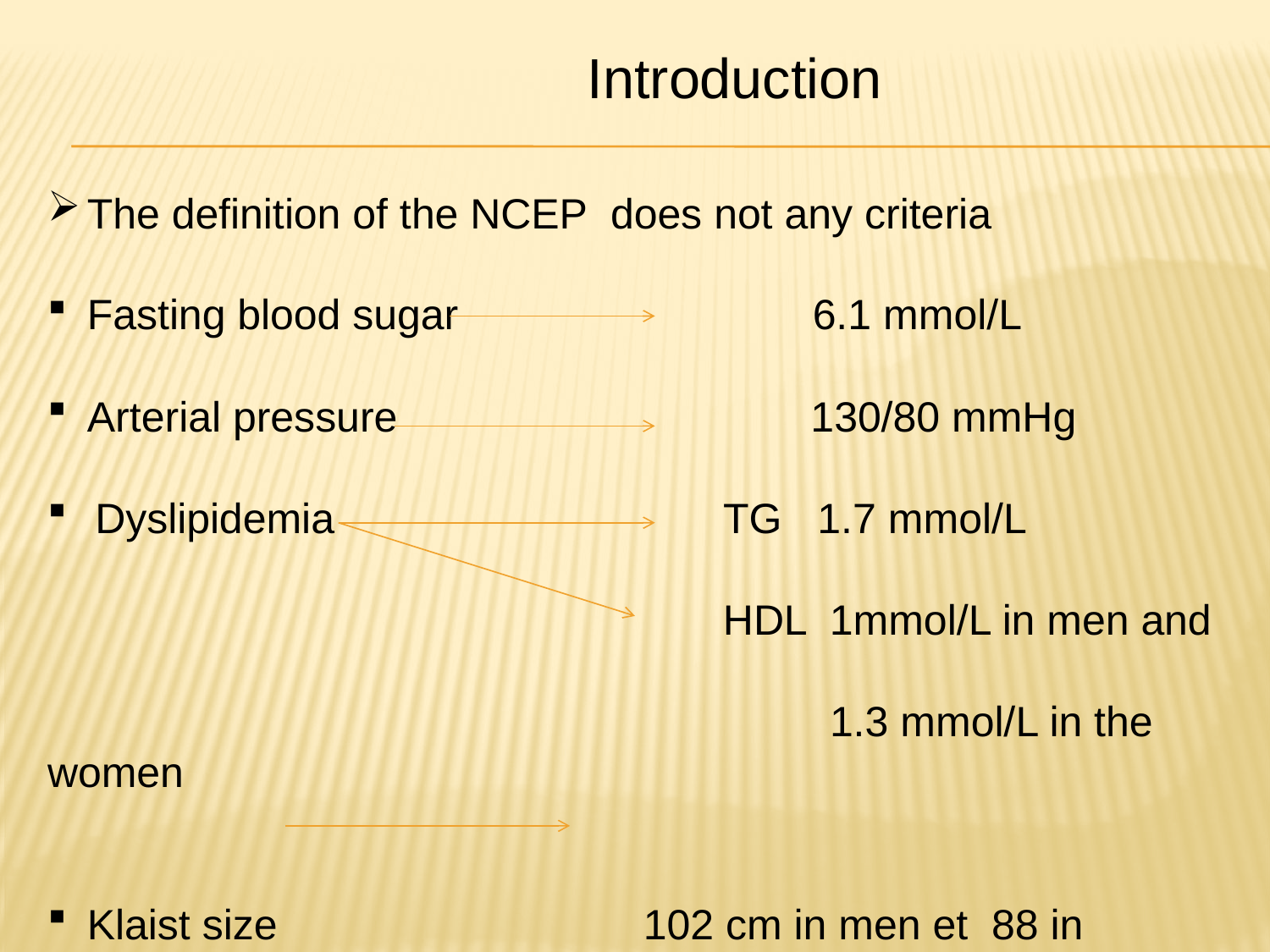

Introduction

The definition of the NCEP  does not any criteria

Fasting blood sugar                              6.1 mmol/L

Arterial pressure                                   130/80 mmHg

Dyslipidemia                                 TG   1.7 mmol/L

                                                         HDL  1mmol/L in men and
                                                                  1.3 mmol/L in the women

Klaist size                               102 cm in men et  88 in woman